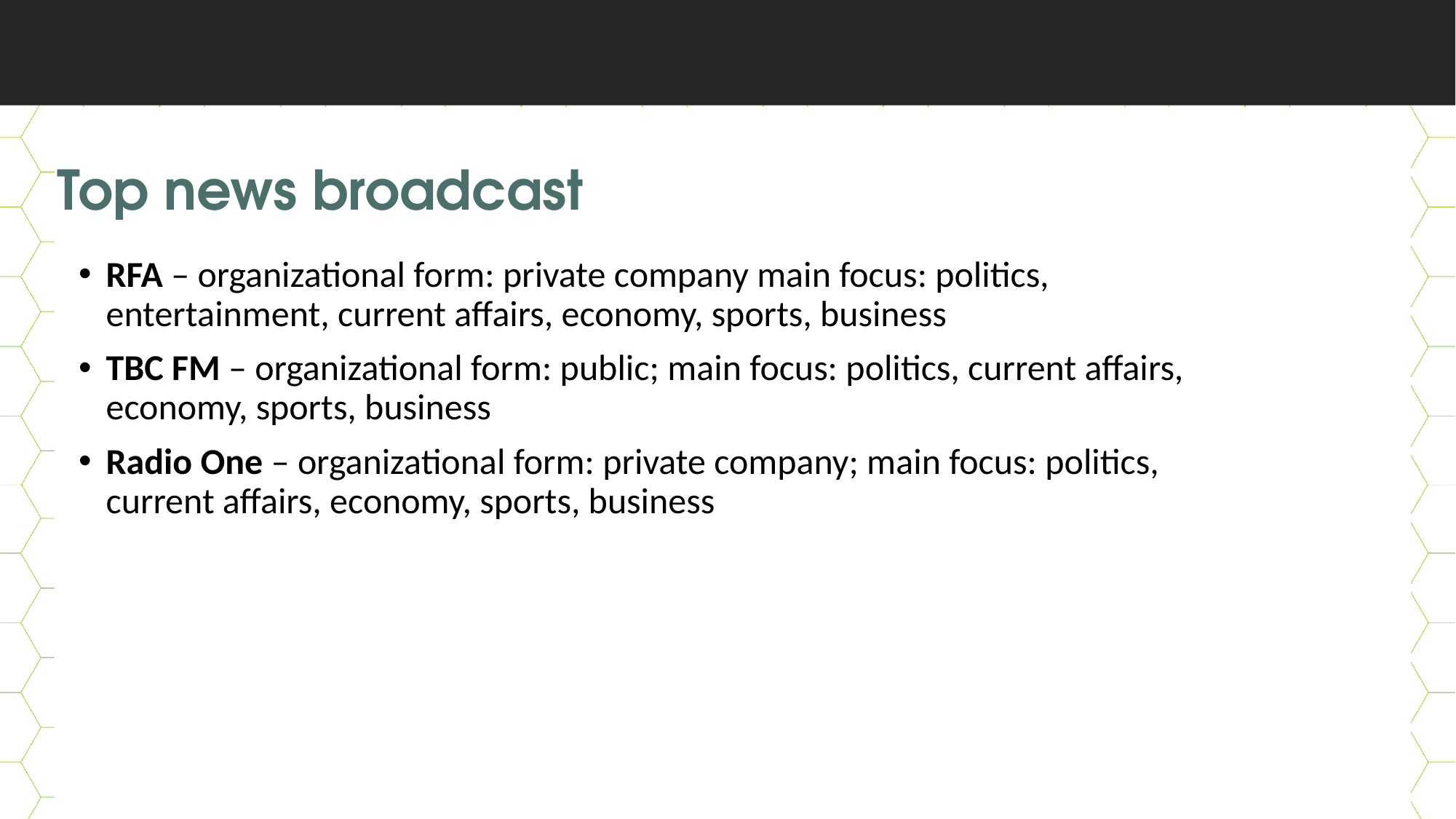

Top news broadcast
RFA – organizational form: private company main focus: politics, entertainment, current affairs, economy, sports, business
TBC FM – organizational form: public; main focus: politics, current affairs, economy, sports, business
Radio One – organizational form: private company; main focus: politics, current affairs, economy, sports, business